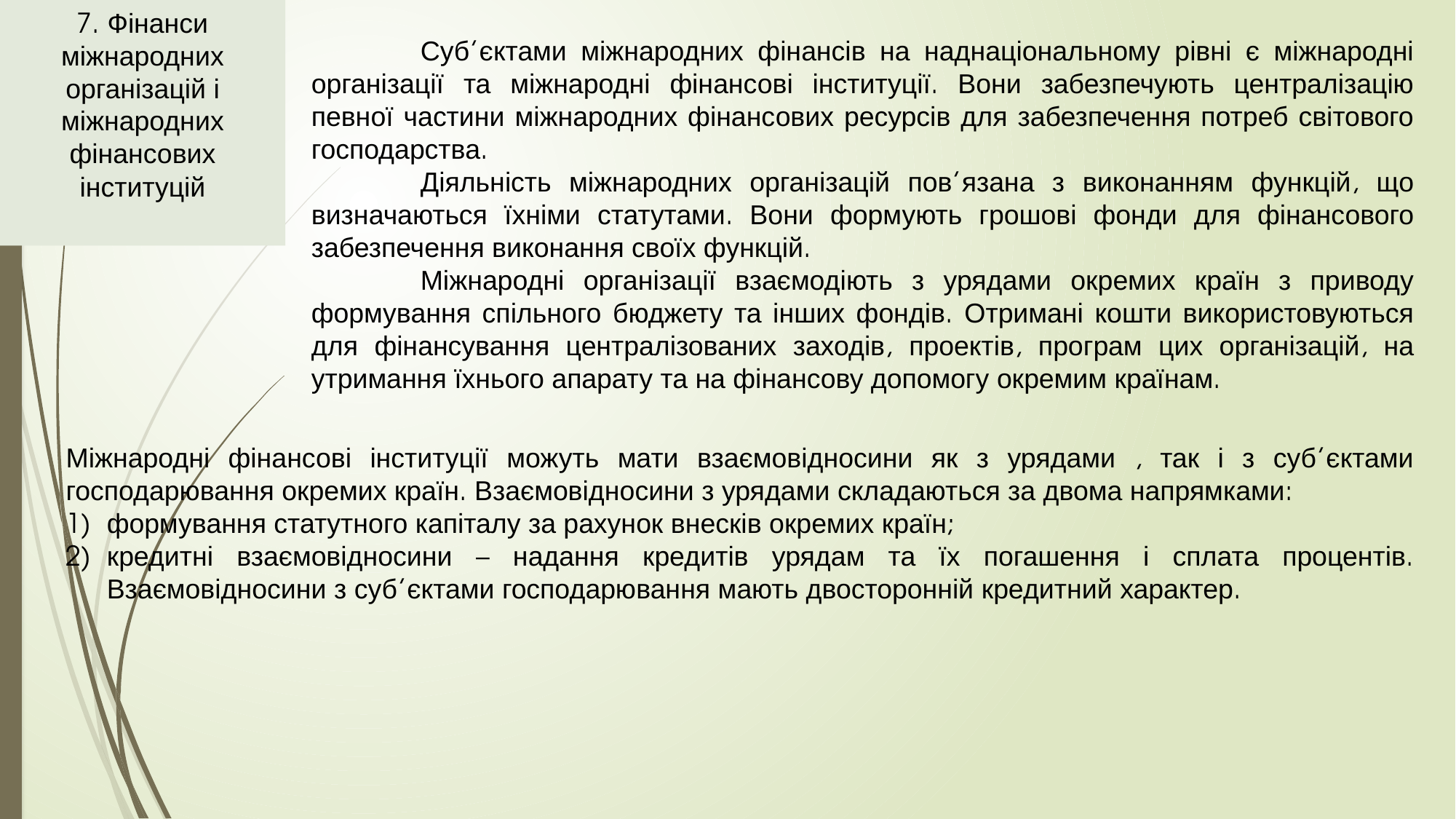

# 7. Фінанси міжнародних організацій і міжнародних фінансових інституцій
	Суб’єктами міжнародних фінансів на наднаціональному рівні є міжнародні організації та міжнародні фінансові інституції. Вони забезпечують централізацію певної частини міжнародних фінансових ресурсів для забезпечення потреб світового господарства.
	Діяльність міжнародних організацій пов’язана з виконанням функцій, що визначаються їхніми статутами. Вони формують грошові фонди для фінансового забезпечення виконання своїх функцій.
	Міжнародні організації взаємодіють з урядами окремих країн з приводу формування спільного бюджету та інших фондів. Отримані кошти використовуються для фінансування централізованих заходів, проектів, програм цих організацій, на утримання їхнього апарату та на фінансову допомогу окремим країнам.
Міжнародні фінансові інституції можуть мати взаємовідносини як з урядами , так і з суб’єктами господарювання окремих країн. Взаємовідносини з урядами складаються за двома напрямками:
формування статутного капіталу за рахунок внесків окремих країн;
кредитні взаємовідносини – надання кредитів урядам та їх погашення і сплата процентів. Взаємовідносини з суб’єктами господарювання мають двосторонній кредитний характер.